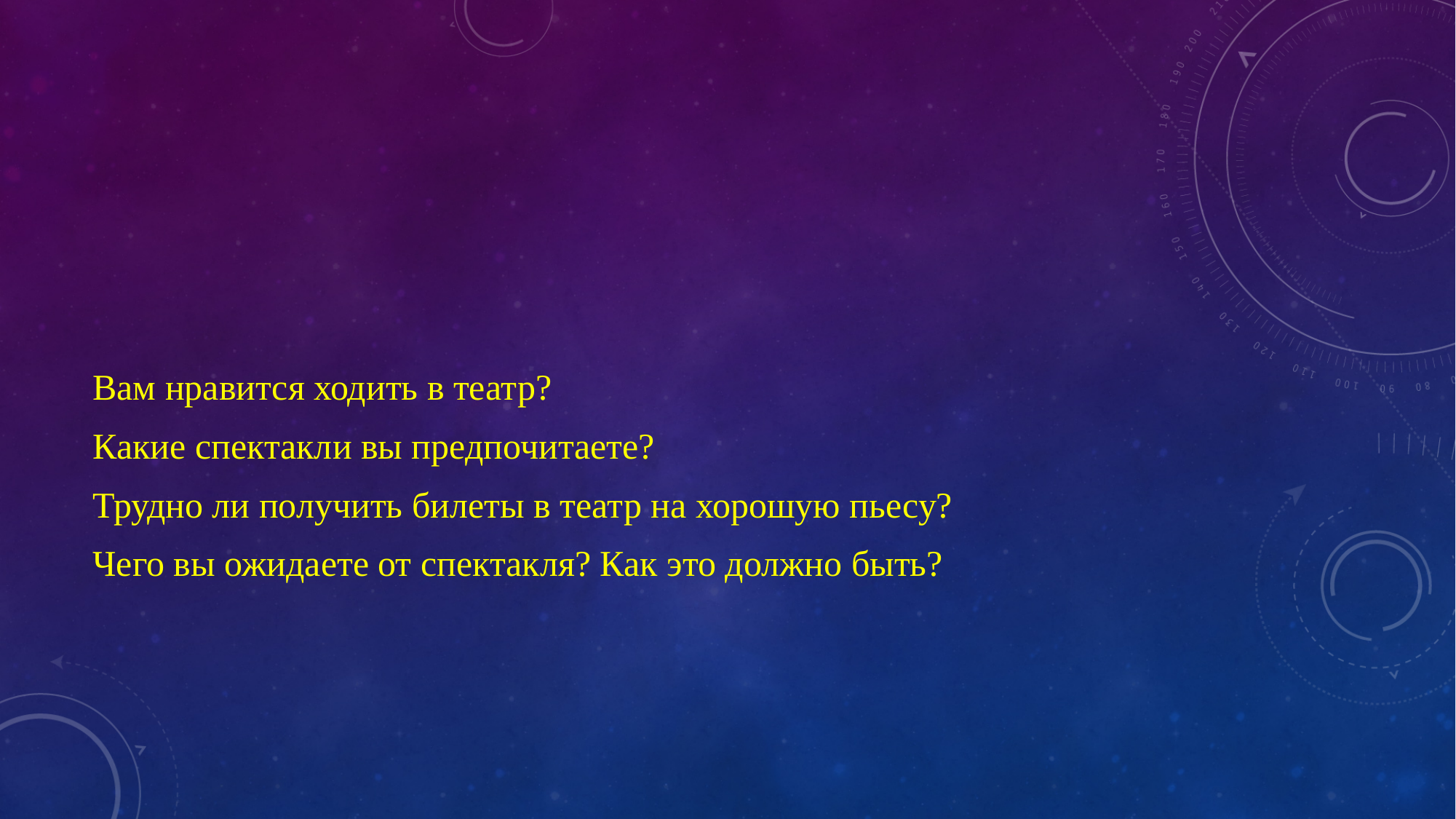

Вам нравится ходить в театр?
Какие спектакли вы предпочитаете?
Трудно ли получить билеты в театр на хорошую пьесу?
Чего вы ожидаете от спектакля? Как это должно быть?